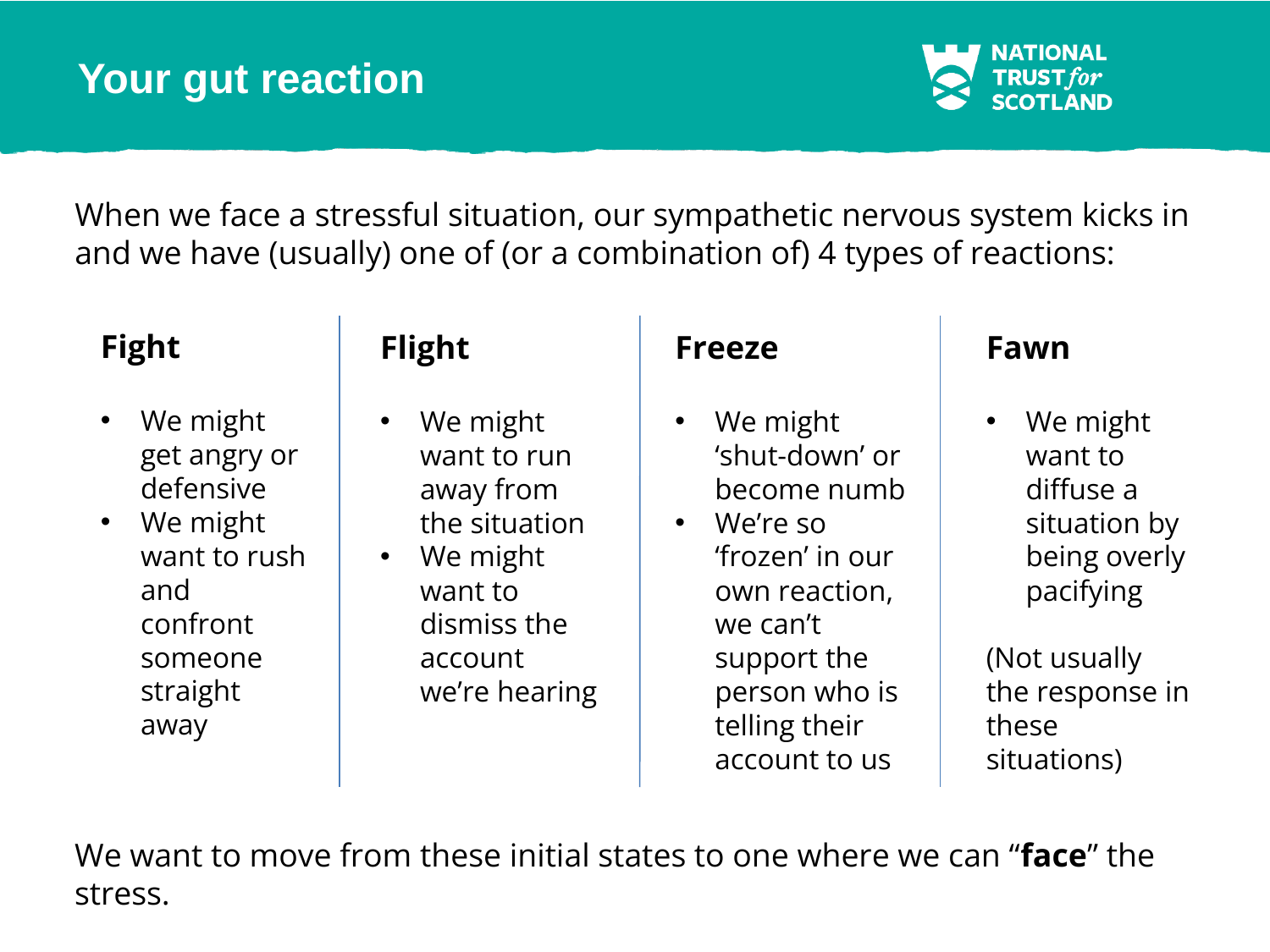

Your gut reaction
When we face a stressful situation, our sympathetic nervous system kicks in and we have (usually) one of (or a combination of) 4 types of reactions:

Fight

We might get angry or defensive
We might want to rush and confront someone straight away
Flight

We might want to run away from the situation
We might want to dismiss the account we’re hearing
Freeze

We might ‘shut-down’ or become numb
We’re so ‘frozen’ in our own reaction, we can’t support the person who is telling their account to us
Fawn

We might want to diffuse a situation by being overly pacifying

(Not usually the response in these situations)
We want to move from these initial states to one where we can “face” the stress.